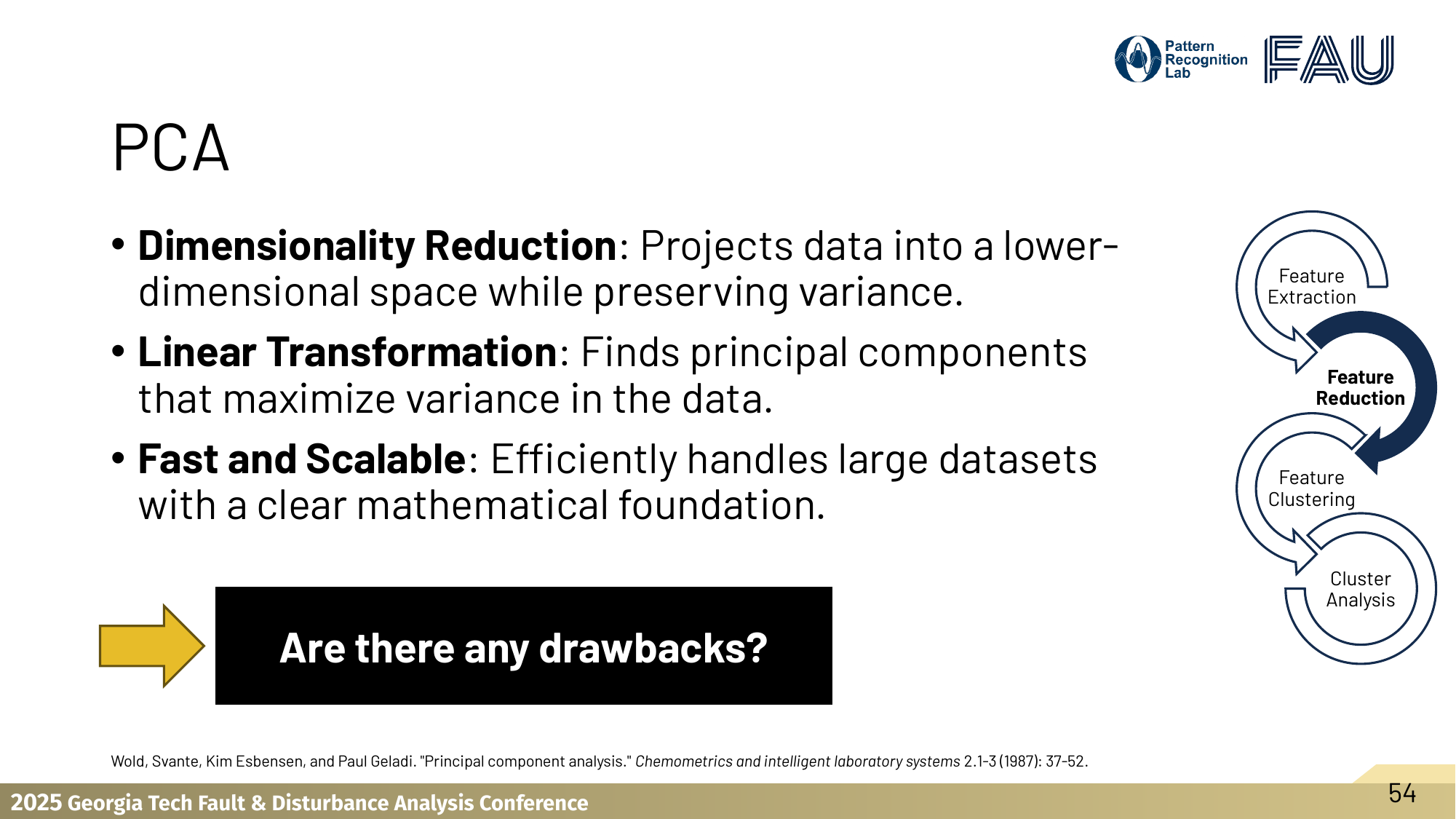

Feature Extraction
Feature Reduction
Feature Clustering
Cluster Analysis
# PCA
Dimensionality Reduction: Projects data into a lower-dimensional space while preserving variance.
Linear Transformation: Finds principal components that maximize variance in the data.
Fast and Scalable: Efficiently handles large datasets with a clear mathematical foundation.
Are there any drawbacks?

Wold, Svante, Kim Esbensen, and Paul Geladi. "Principal component analysis." Chemometrics and intelligent laboratory systems 2.1-3 (1987): 37-52.